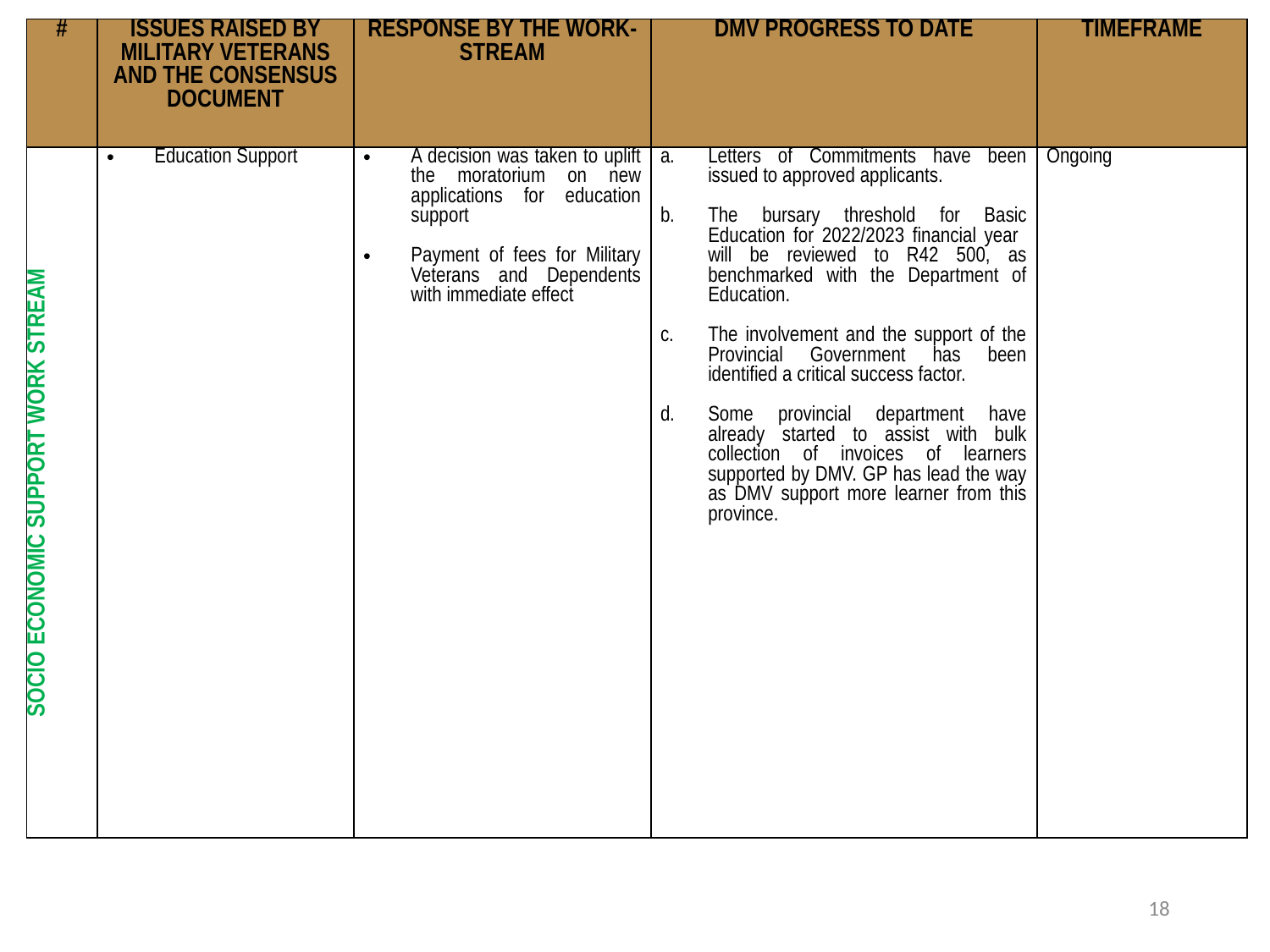

| # | ISSUES RAISED BY MILITARY VETERANS AND THE CONSENSUS DOCUMENT | RESPONSE BY THE WORK-STREAM | DMV PROGRESS TO DATE | TIMEFRAME |
| --- | --- | --- | --- | --- |
| SOCIO ECONOMIC SUPPORT WORK STREAM | Education Support | A decision was taken to uplift the moratorium on new applications for education support Payment of fees for Military Veterans and Dependents with immediate effect | Letters of Commitments have been issued to approved applicants. The bursary threshold for Basic Education for 2022/2023 financial year will be reviewed to R42 500, as benchmarked with the Department of Education. The involvement and the support of the Provincial Government has been identified a critical success factor. Some provincial department have already started to assist with bulk collection of invoices of learners supported by DMV. GP has lead the way as DMV support more learner from this province. | Ongoing |
18